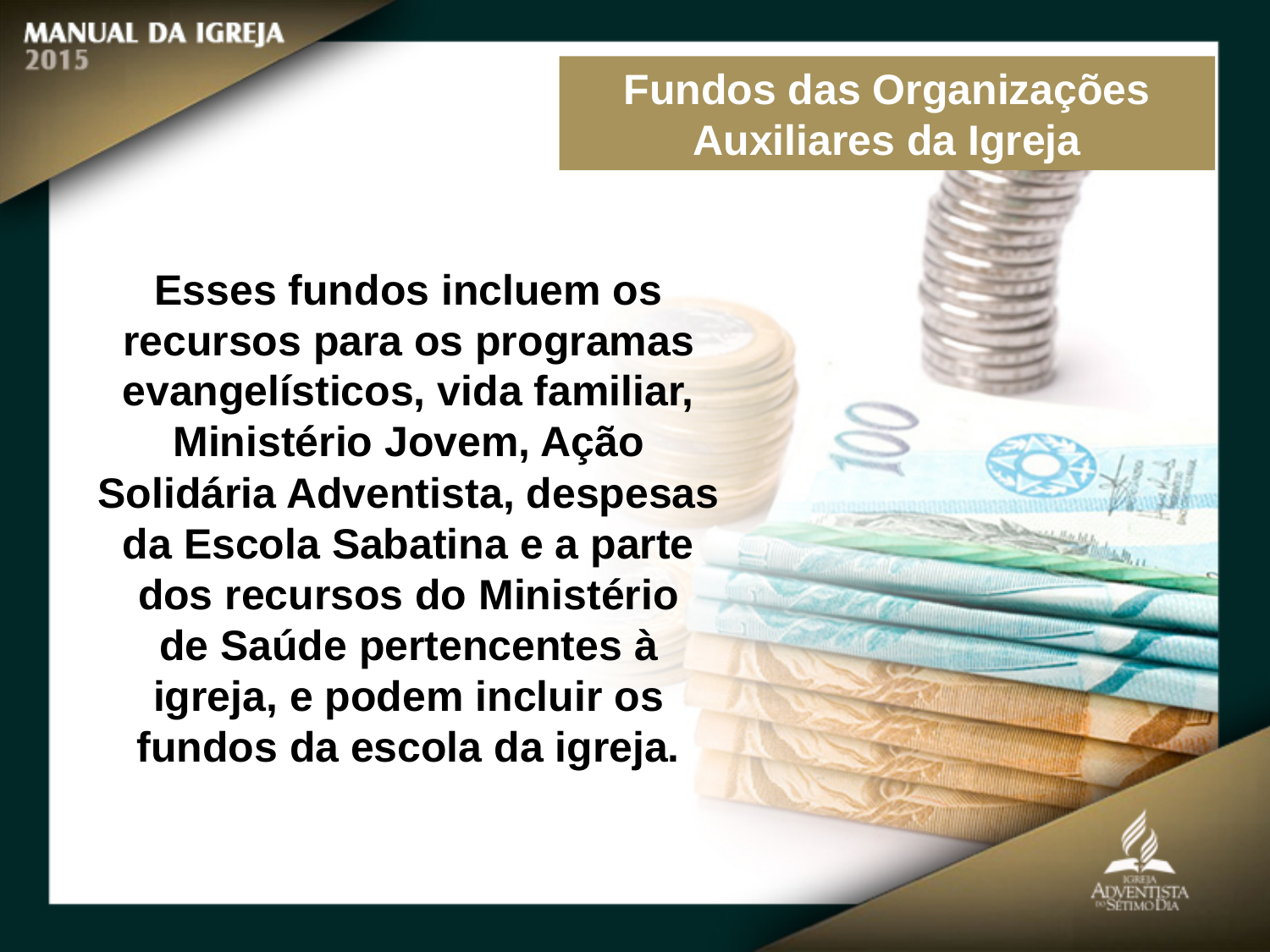

Fundos das Organizações Auxiliares da Igreja
Esses fundos incluem os
recursos para os programas evangelísticos, vida familiar, Ministério Jovem, Ação
Solidária Adventista, despesas da Escola Sabatina e a parte dos recursos do Ministério
de Saúde pertencentes à igreja, e podem incluir os fundos da escola da igreja.